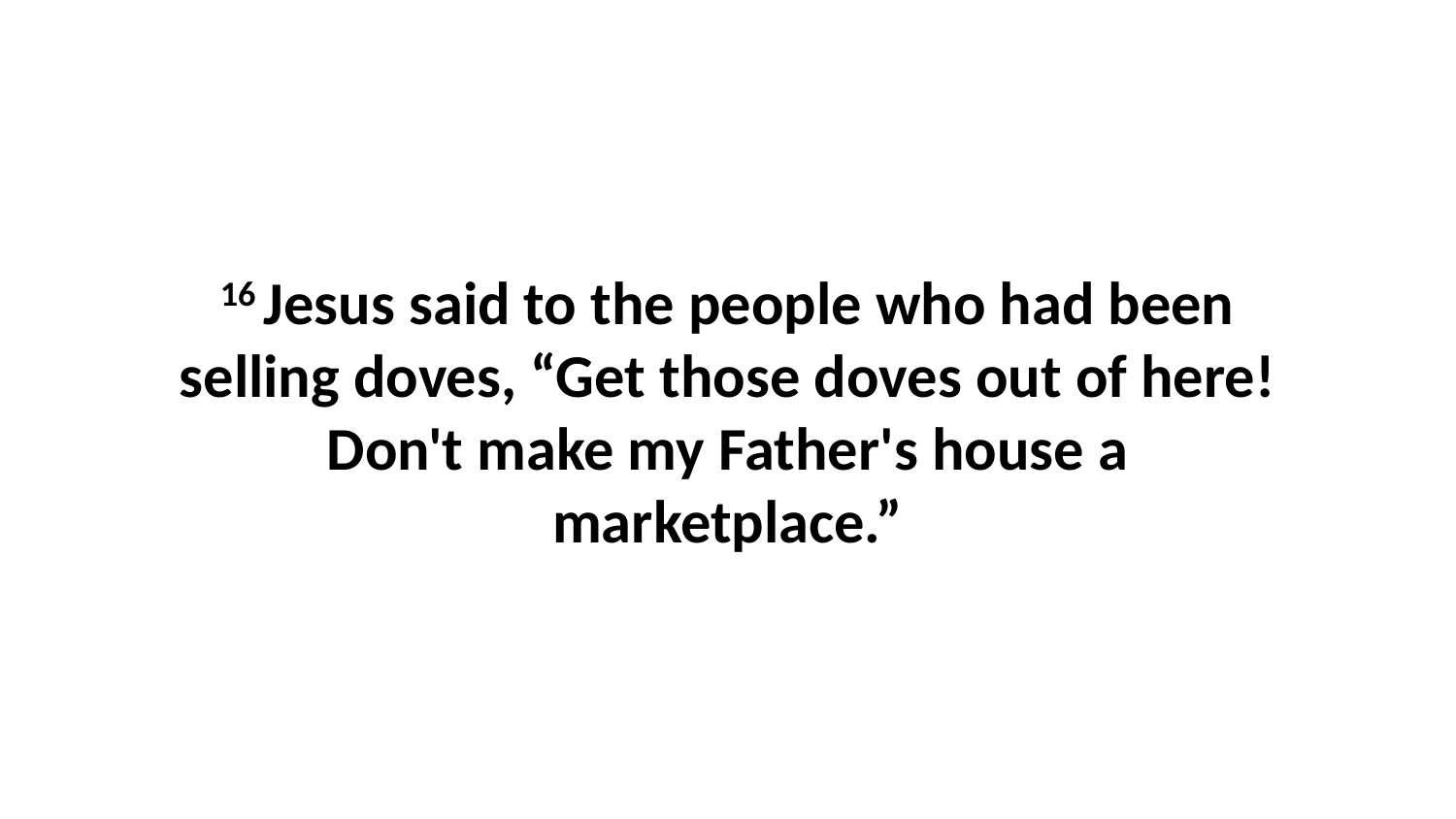

16 Jesus said to the people who had been selling doves, “Get those doves out of here! Don't make my Father's house a marketplace.”